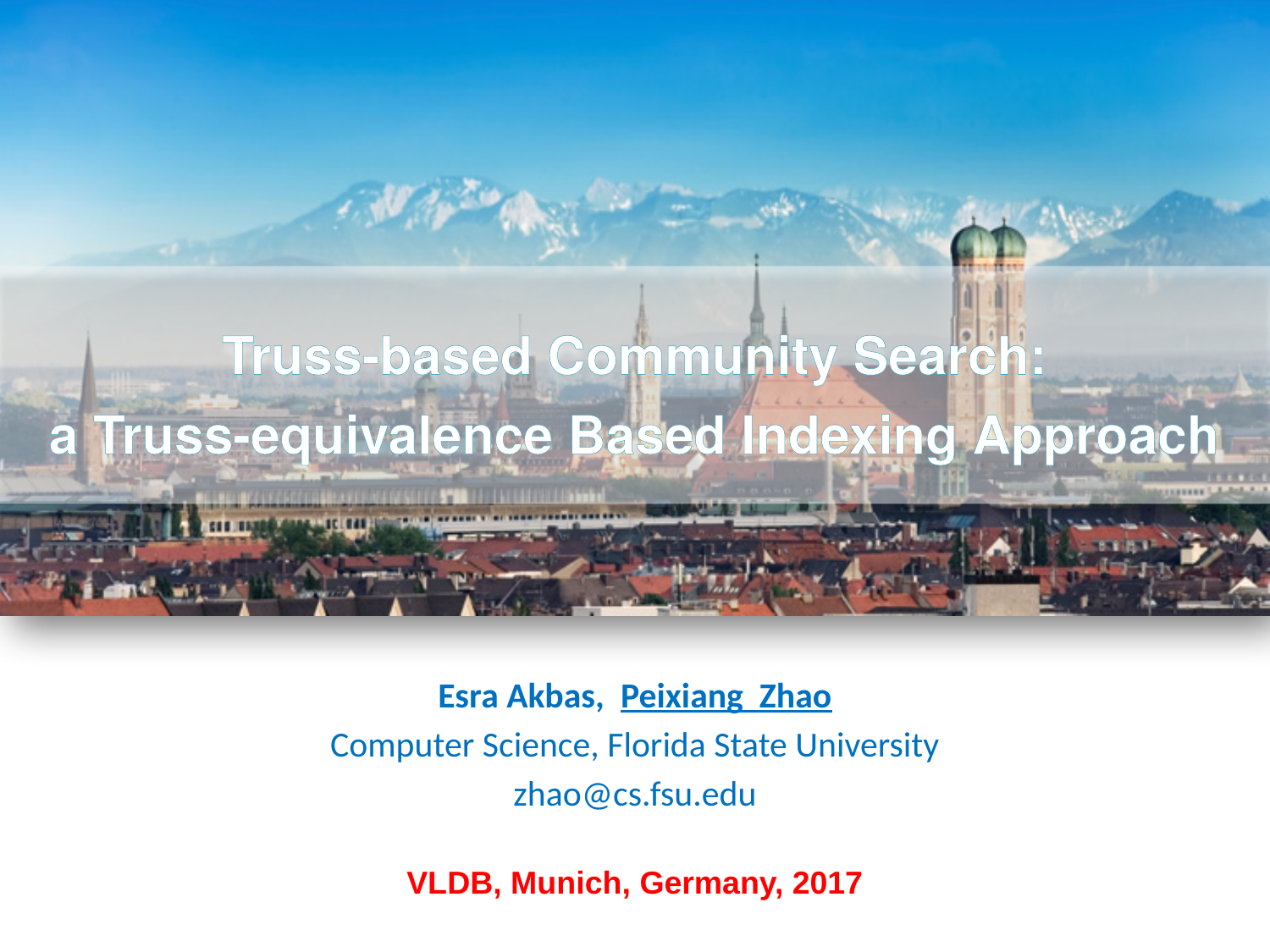

# Truss-based Community Search: a Truss-equivalence Based Indexing Approach
Esra Akbas,  Peixiang  Zhao
Computer Science, Florida State University
zhao@cs.fsu.edu